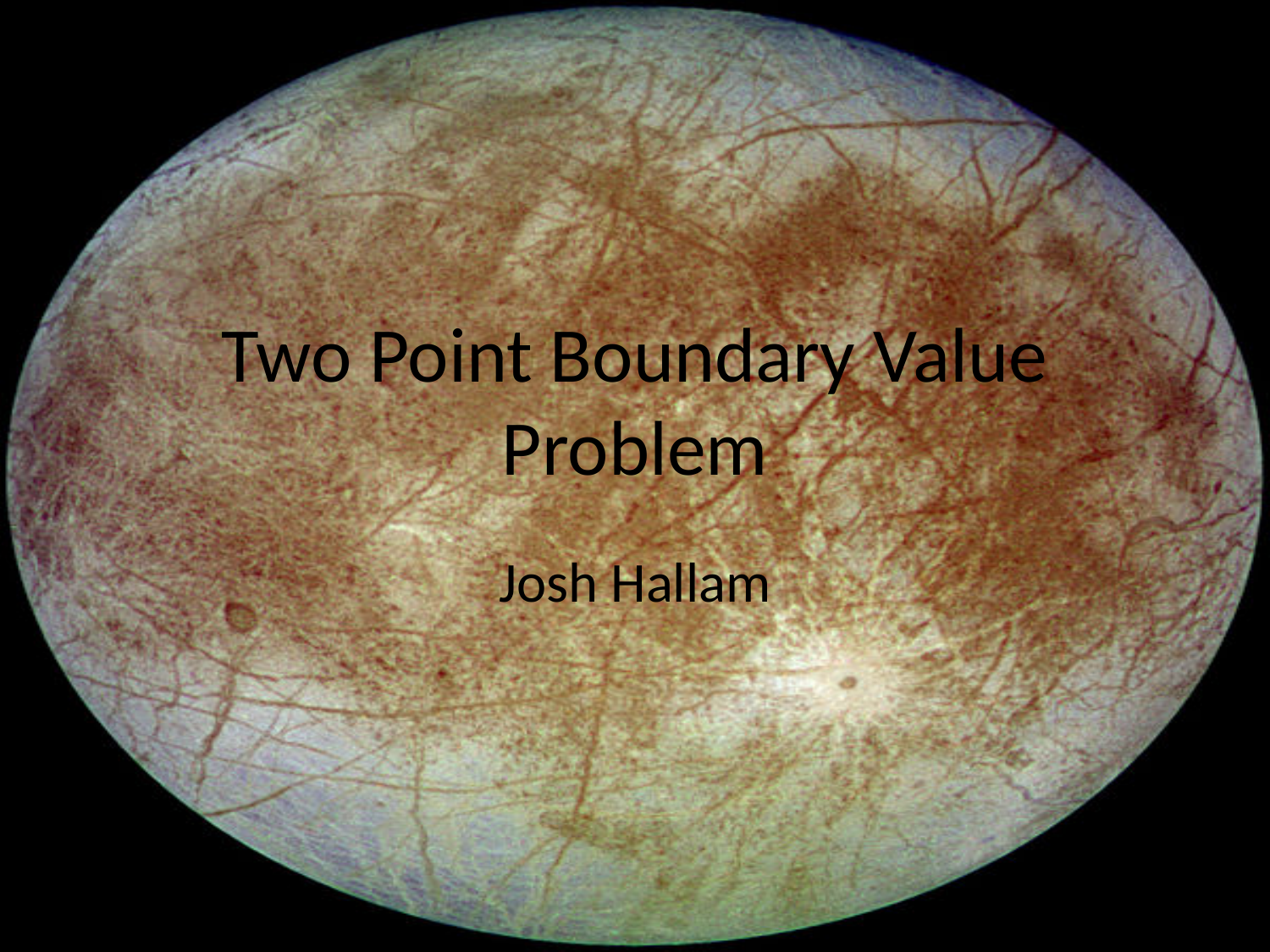

# Two Point Boundary Value Problem
Josh Hallam